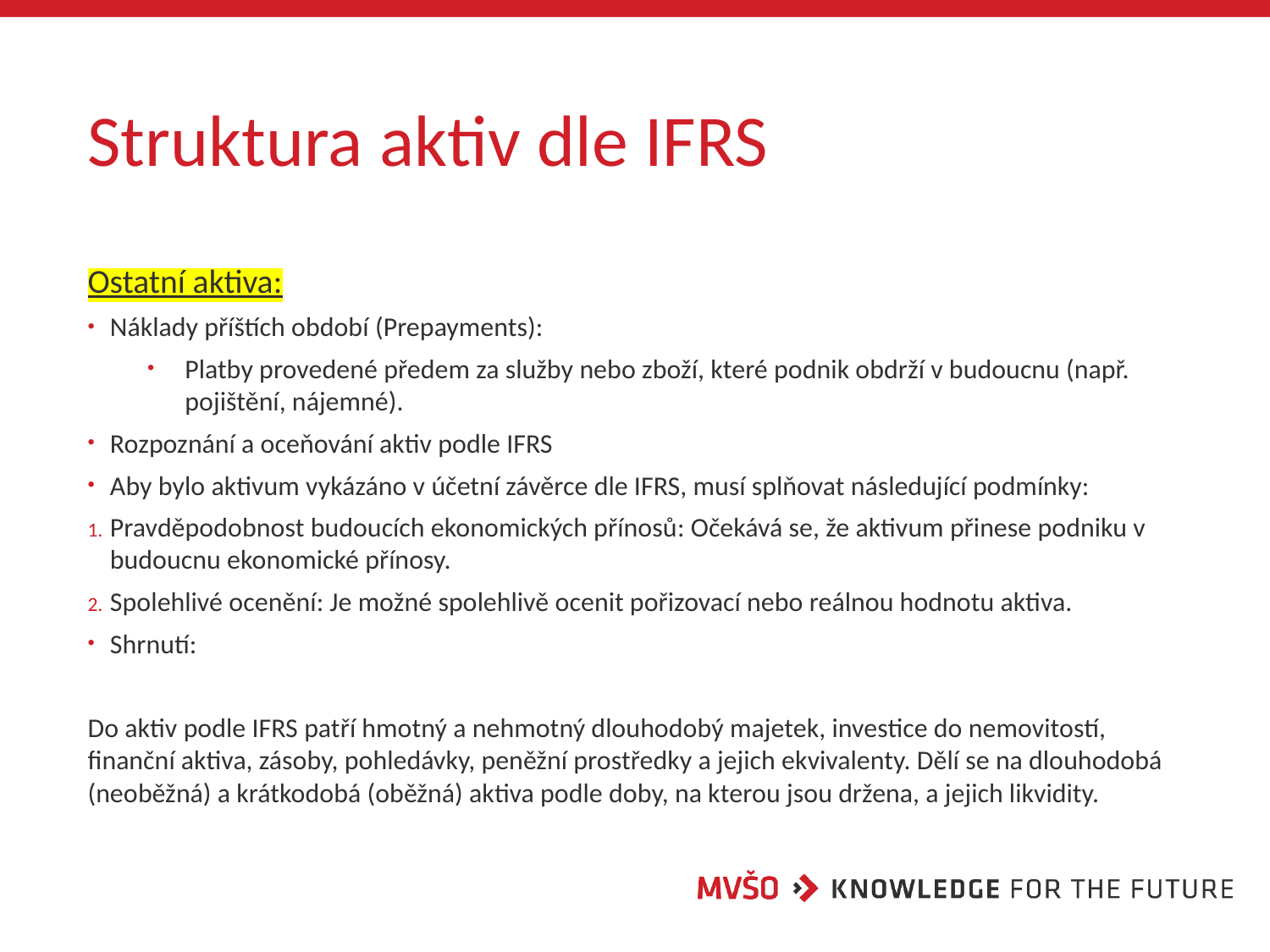

# Struktura aktiv dle IFRS
Ostatní aktiva:
Náklady příštích období (Prepayments):
Platby provedené předem za služby nebo zboží, které podnik obdrží v budoucnu (např. pojištění, nájemné).
Rozpoznání a oceňování aktiv podle IFRS
Aby bylo aktivum vykázáno v účetní závěrce dle IFRS, musí splňovat následující podmínky:
Pravděpodobnost budoucích ekonomických přínosů: Očekává se, že aktivum přinese podniku v budoucnu ekonomické přínosy.
Spolehlivé ocenění: Je možné spolehlivě ocenit pořizovací nebo reálnou hodnotu aktiva.
Shrnutí:

Do aktiv podle IFRS patří hmotný a nehmotný dlouhodobý majetek, investice do nemovitostí, finanční aktiva, zásoby, pohledávky, peněžní prostředky a jejich ekvivalenty. Dělí se na dlouhodobá (neoběžná) a krátkodobá (oběžná) aktiva podle doby, na kterou jsou držena, a jejich likvidity.